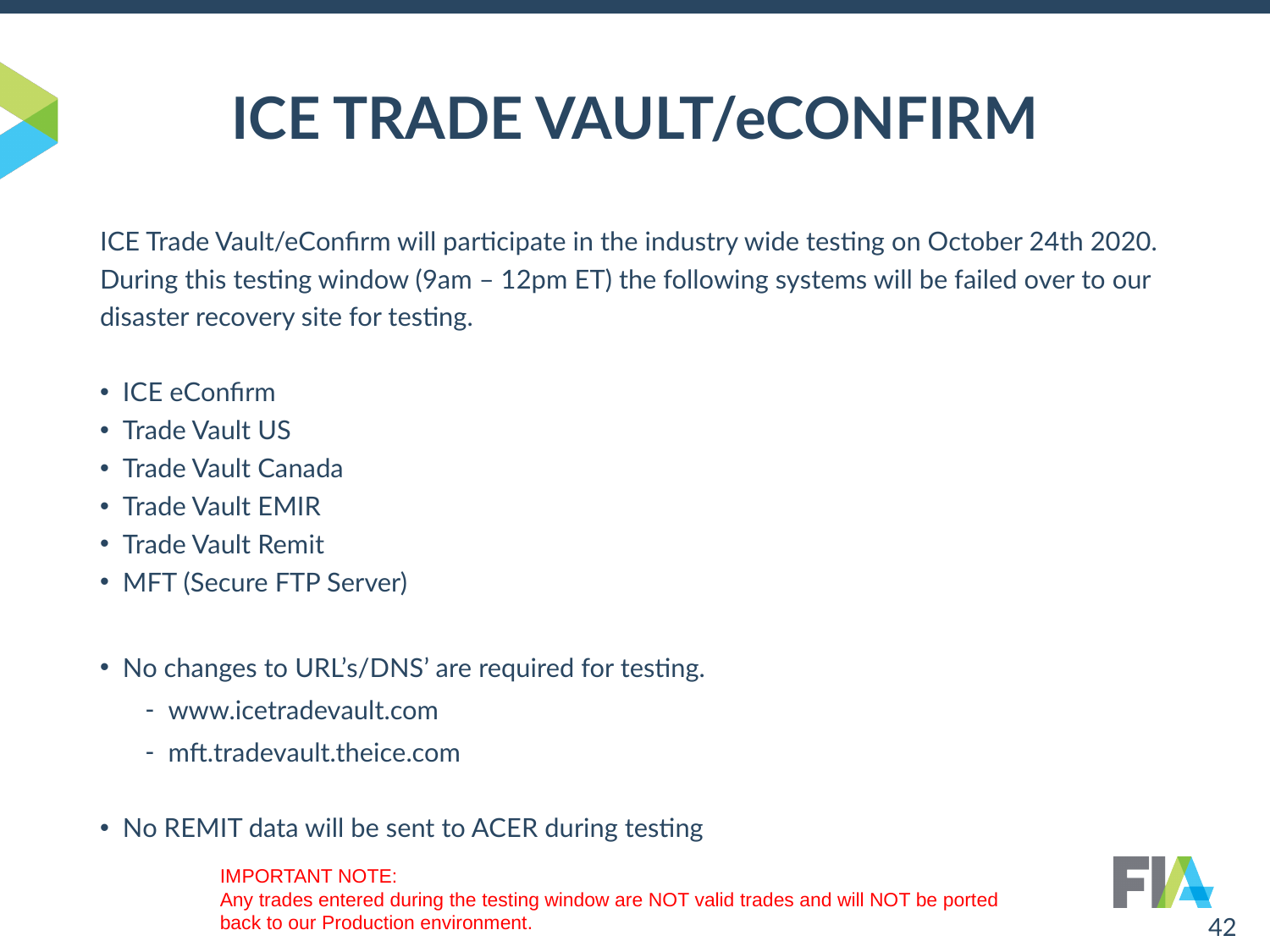

# ICE TRADE VAULT/eCONFIRM
ICE Trade Vault/eConfirm will participate in the industry wide testing on October 24th 2020. During this testing window (9am – 12pm ET) the following systems will be failed over to our disaster recovery site for testing.

ICE eConfirm
Trade Vault US
Trade Vault Canada
Trade Vault EMIR
Trade Vault Remit
MFT (Secure FTP Server)

No changes to URL’s/DNS’ are required for testing.
www.icetradevault.com
mft.tradevault.theice.com
No REMIT data will be sent to ACER during testing
IMPORTANT NOTE:
Any trades entered during the testing window are NOT valid trades and will NOT be ported
back to our Production environment.